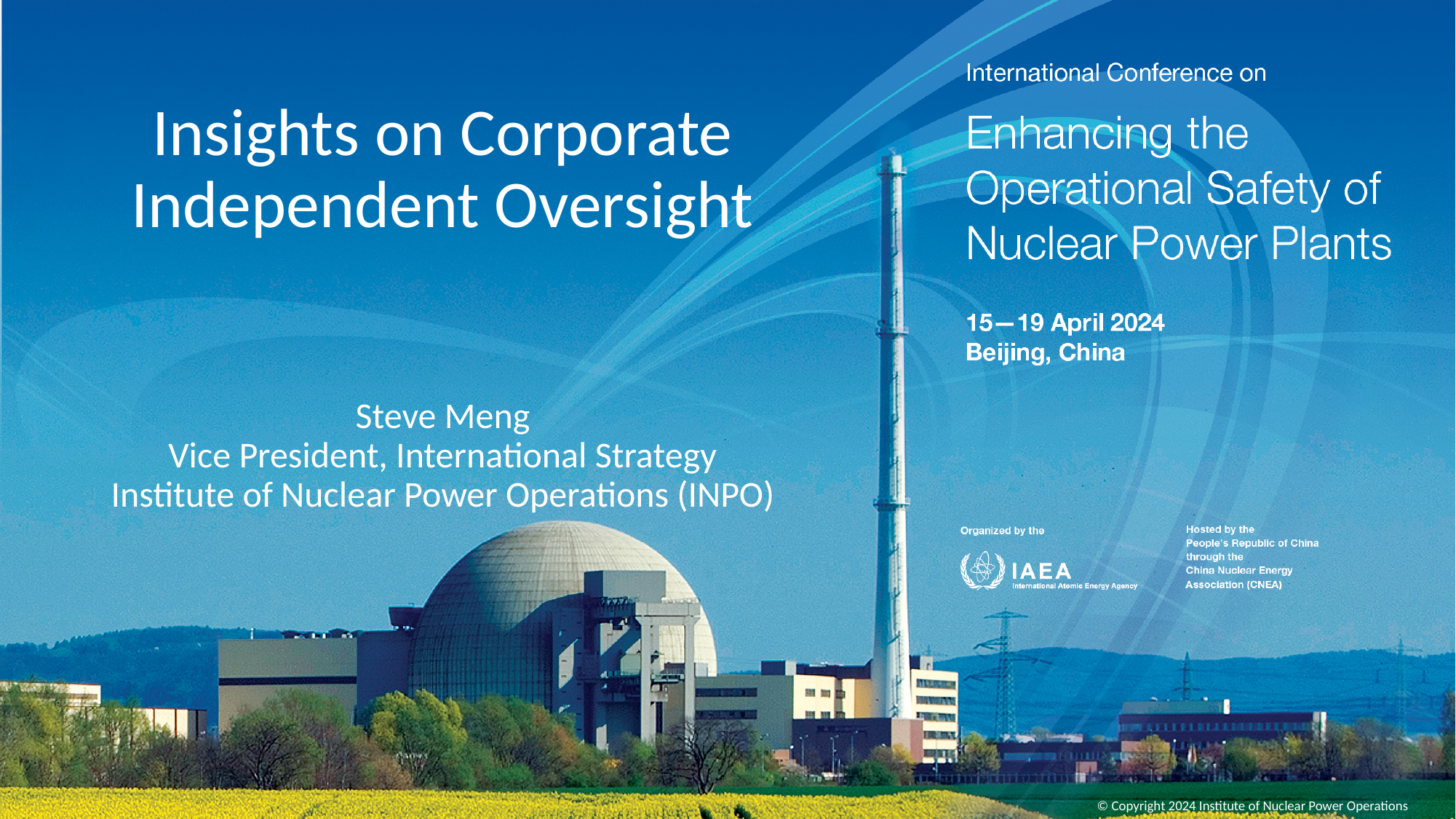

# Insights on Corporate Independent Oversight
Steve Meng
Vice President, International Strategy
Institute of Nuclear Power Operations (INPO)